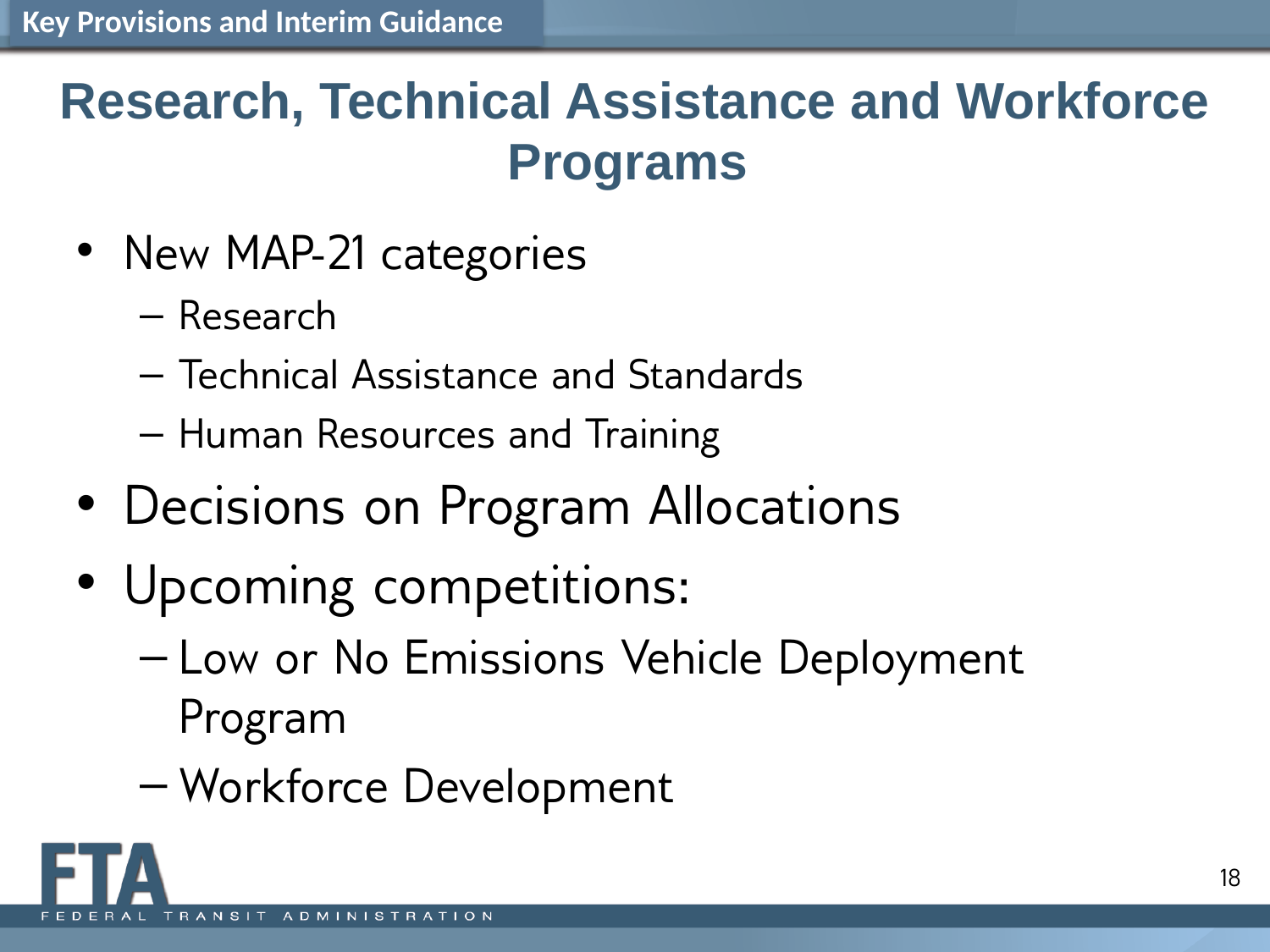

Key Provisions and Interim Guidance
# Research, Technical Assistance and Workforce Programs
New MAP-21 categories
Research
Technical Assistance and Standards
Human Resources and Training
Decisions on Program Allocations
Upcoming competitions:
Low or No Emissions Vehicle Deployment Program
Workforce Development